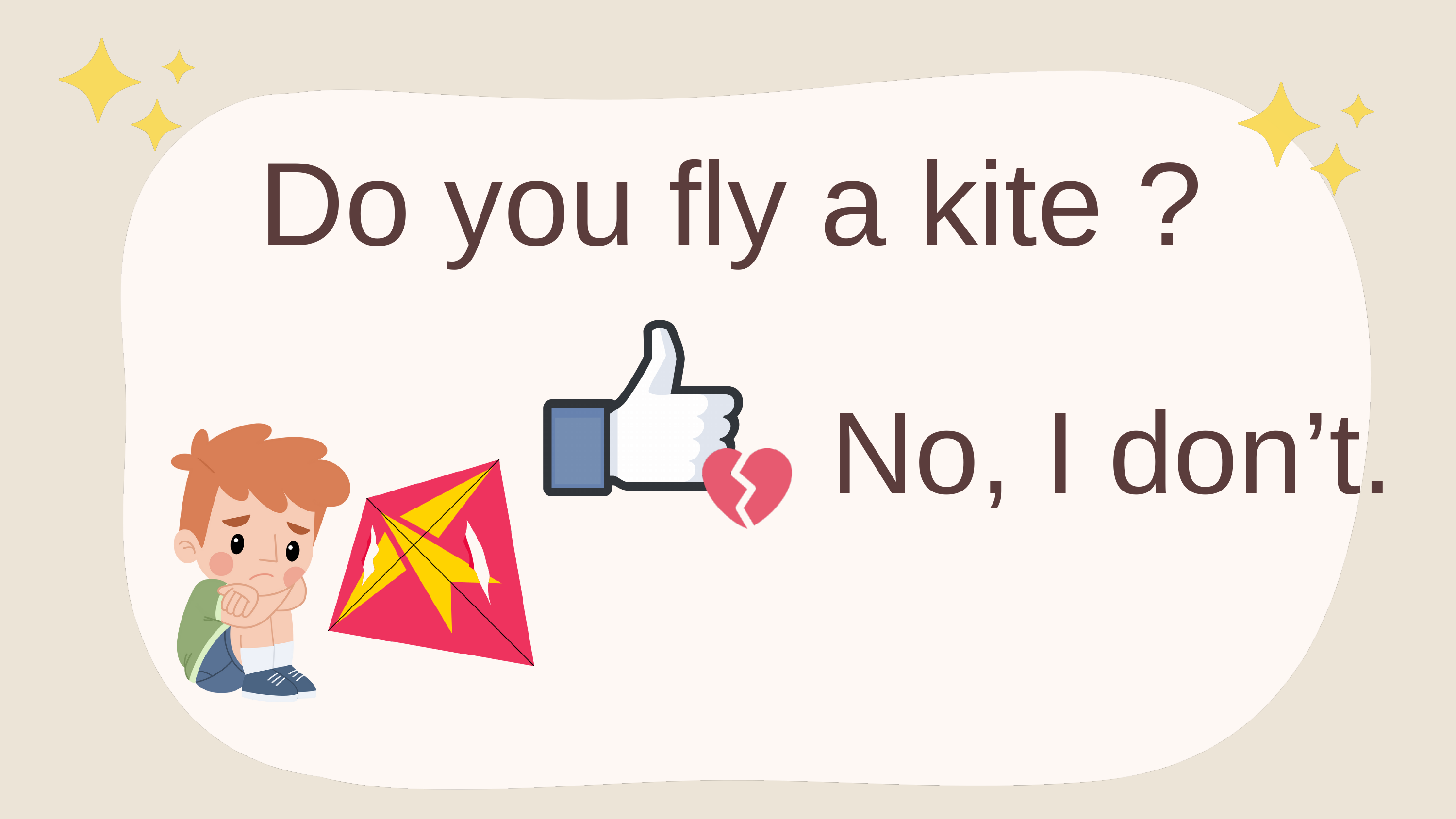

Do you fly a kite ?

No, I don’t.